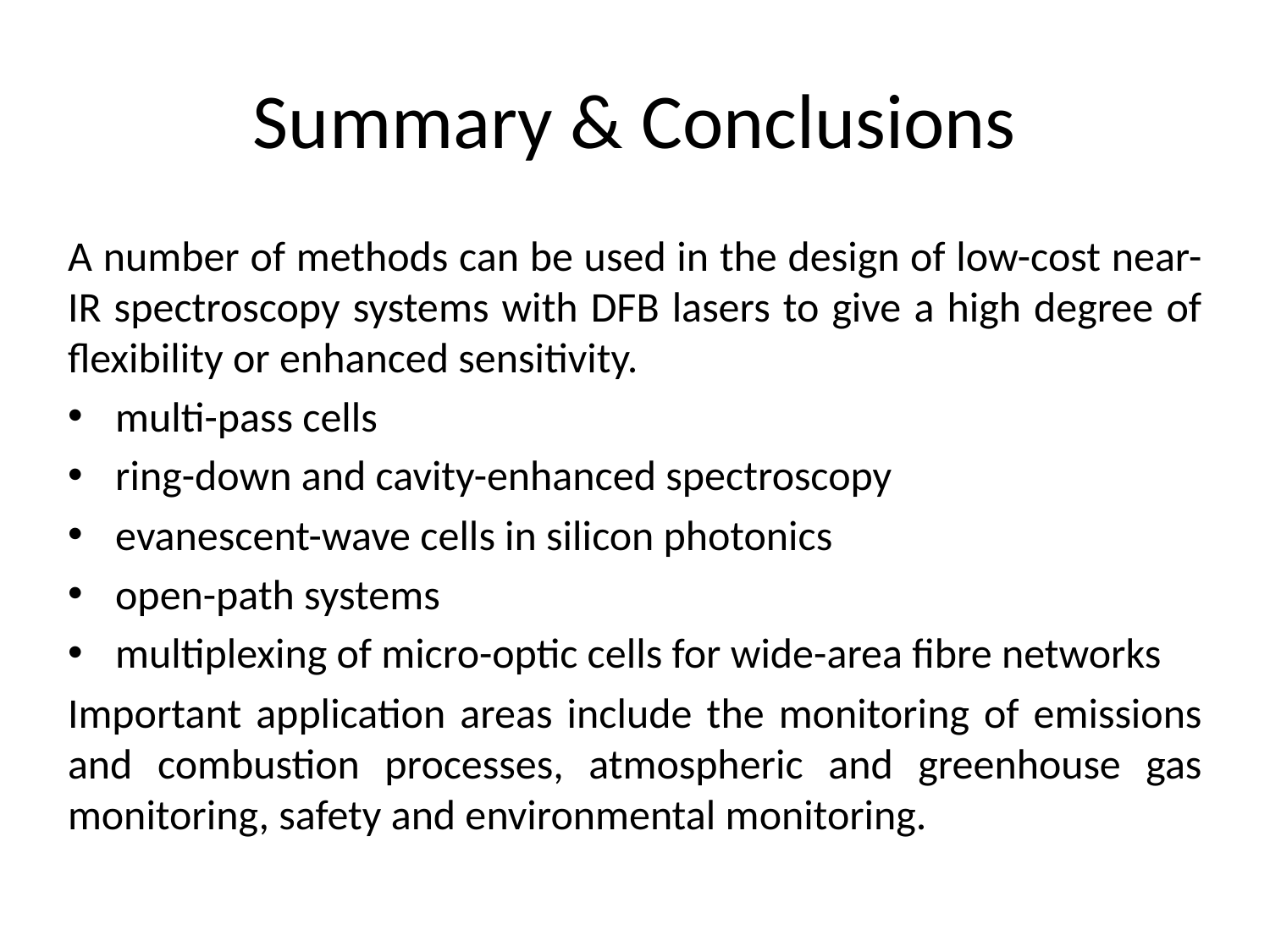

# Summary & Conclusions
A number of methods can be used in the design of low-cost near-IR spectroscopy systems with DFB lasers to give a high degree of flexibility or enhanced sensitivity.
multi-pass cells
ring-down and cavity-enhanced spectroscopy
evanescent-wave cells in silicon photonics
open-path systems
multiplexing of micro-optic cells for wide-area fibre networks
Important application areas include the monitoring of emissions and combustion processes, atmospheric and greenhouse gas monitoring, safety and environmental monitoring.